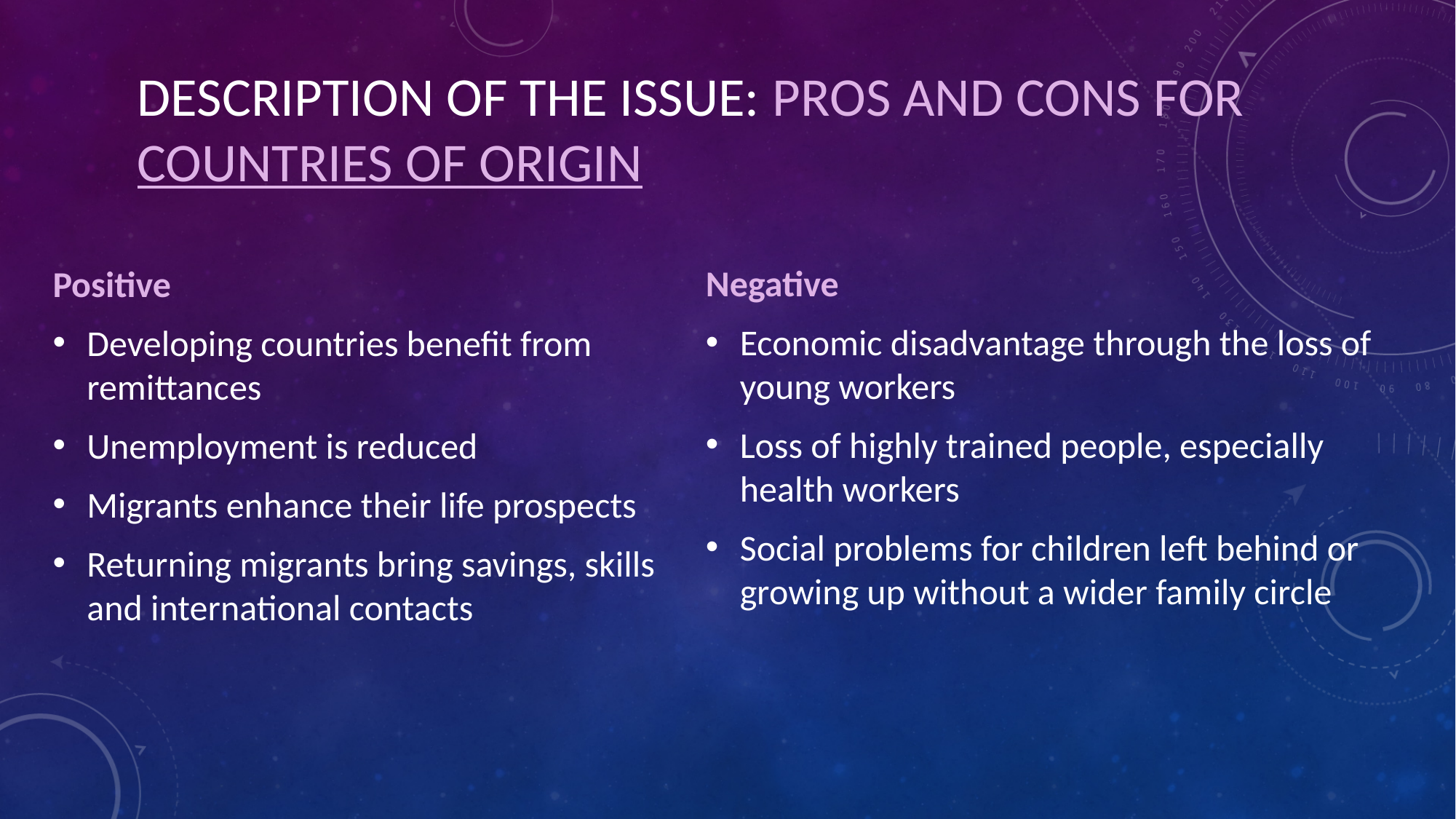

# Description of the issue: Pros and Cons for countries of origin
Negative
Economic disadvantage through the loss of young workers
Loss of highly trained people, especially health workers
Social problems for children left behind or growing up without a wider family circle

Positive
Developing countries benefit from remittances
Unemployment is reduced
Migrants enhance their life prospects
Returning migrants bring savings, skills and international contacts